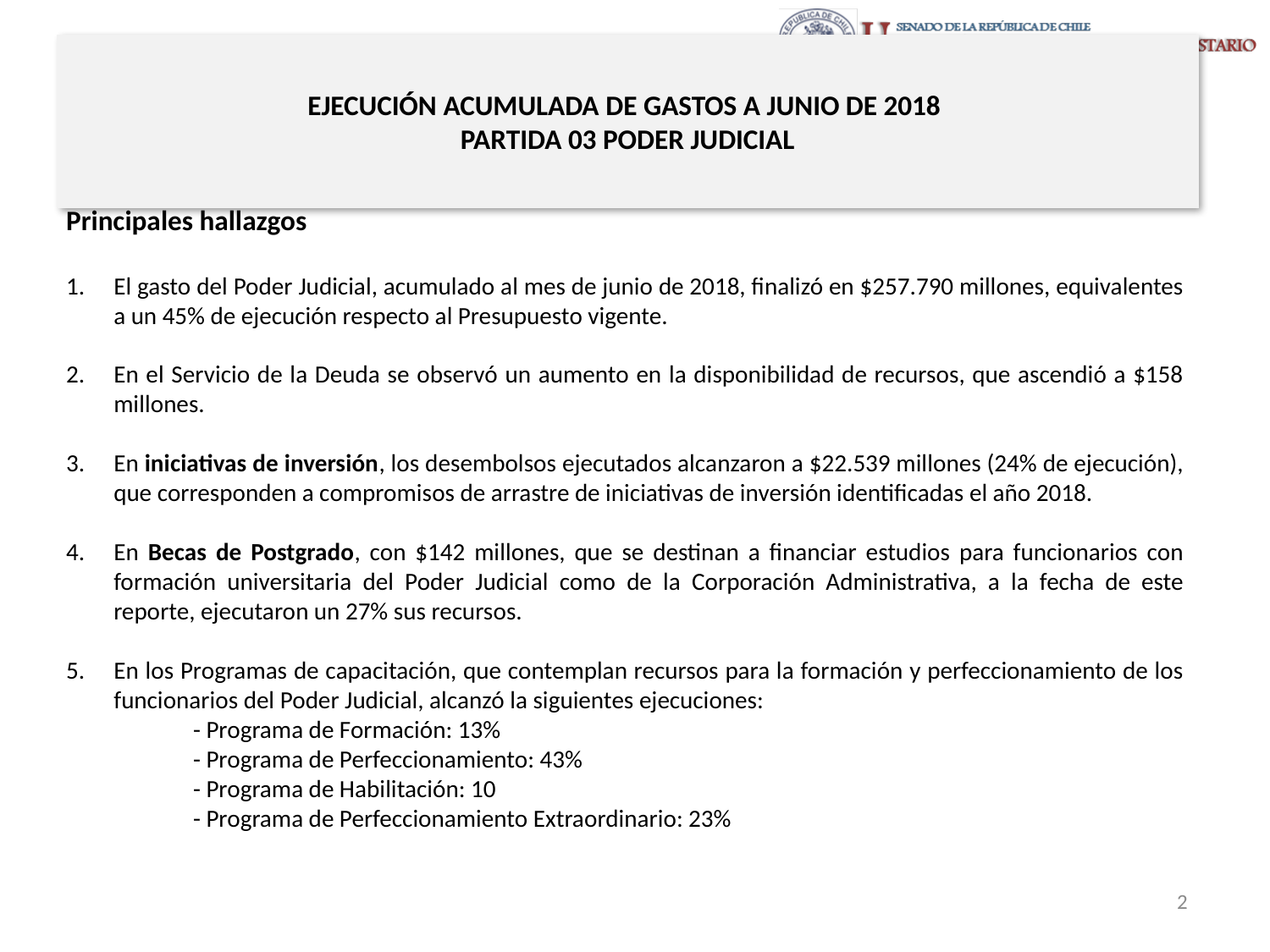

# EJECUCIÓN ACUMULADA DE GASTOS A JUNIO DE 2018 PARTIDA 03 PODER JUDICIAL
Principales hallazgos

El gasto del Poder Judicial, acumulado al mes de junio de 2018, finalizó en $257.790 millones, equivalentes a un 45% de ejecución respecto al Presupuesto vigente.

En el Servicio de la Deuda se observó un aumento en la disponibilidad de recursos, que ascendió a $158 millones.

En iniciativas de inversión, los desembolsos ejecutados alcanzaron a $22.539 millones (24% de ejecución), que corresponden a compromisos de arrastre de iniciativas de inversión identificadas el año 2018.

En Becas de Postgrado, con $142 millones, que se destinan a financiar estudios para funcionarios con formación universitaria del Poder Judicial como de la Corporación Administrativa, a la fecha de este reporte, ejecutaron un 27% sus recursos.

En los Programas de capacitación, que contemplan recursos para la formación y perfeccionamiento de los funcionarios del Poder Judicial, alcanzó la siguientes ejecuciones:
	- Programa de Formación: 13%
	- Programa de Perfeccionamiento: 43%
	- Programa de Habilitación: 10
	- Programa de Perfeccionamiento Extraordinario: 23%

2